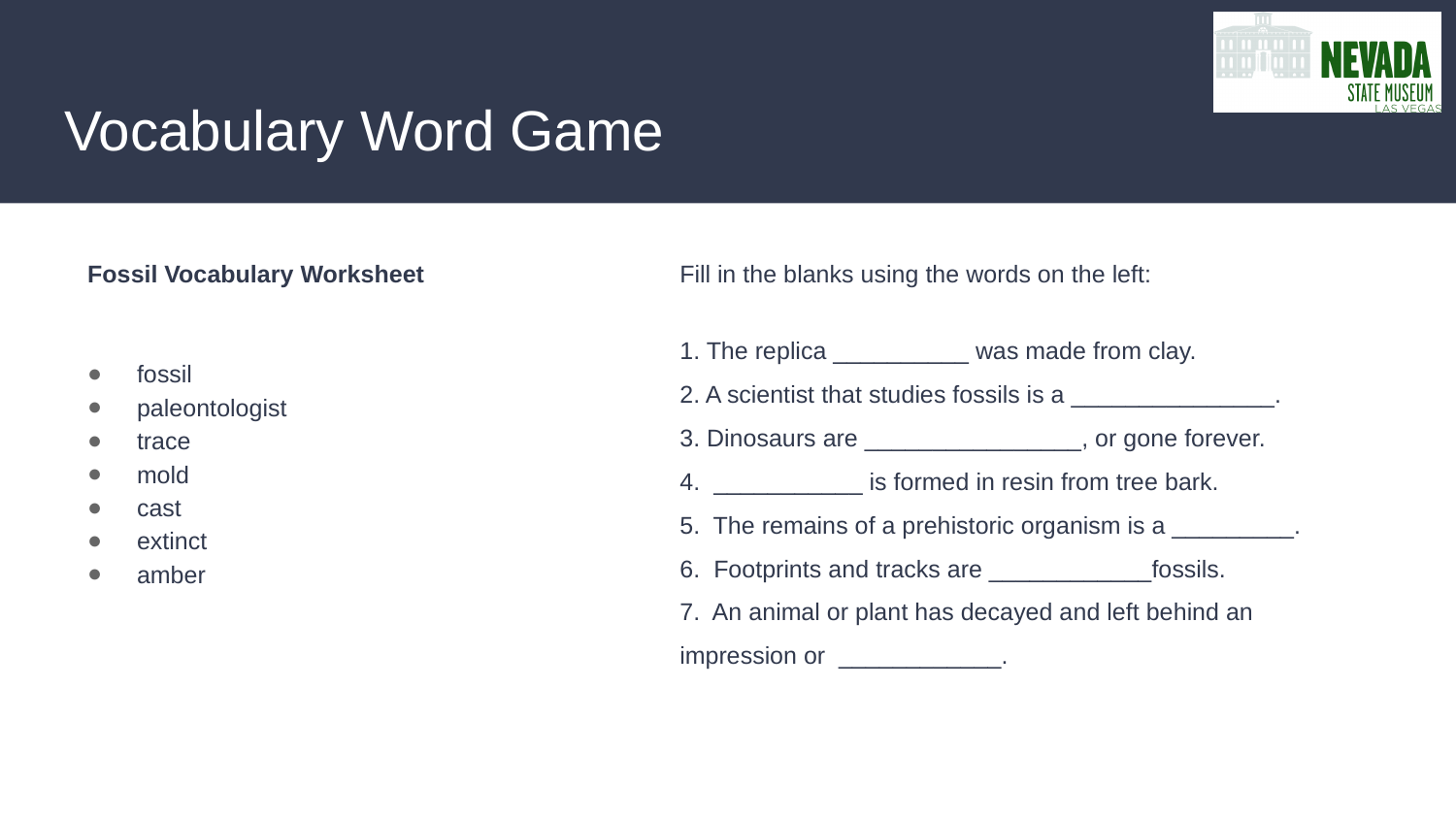

# Vocabulary Word Game
Fossil Vocabulary Worksheet

fossil
paleontologist
trace
mold
cast
extinct
amber

Fill in the blanks using the words on the left:

1. The replica __________ was made from clay.
2. A scientist that studies fossils is a _______________.
3. Dinosaurs are ________________, or gone forever.
4.  ___________ is formed in resin from tree bark.
5.  The remains of a prehistoric organism is a _________.
6.  Footprints and tracks are ____________fossils.
7.  An animal or plant has decayed and left behind an
impression or  ____________.